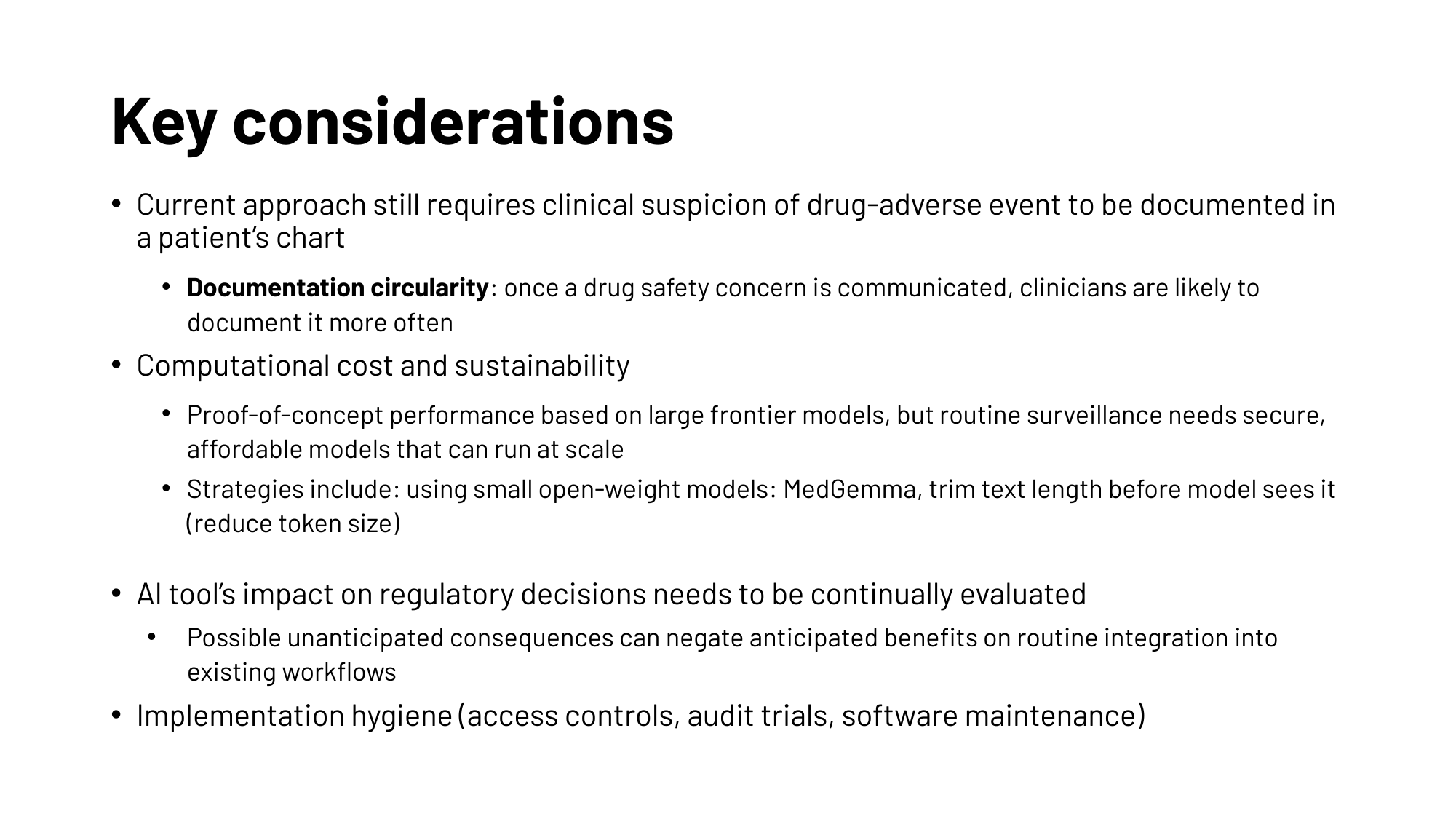

# Key considerations
Current approach still requires clinical suspicion of drug-adverse event to be documented in a patient’s chart
Documentation circularity: once a drug safety concern is communicated, clinicians are likely to document it more often
Computational cost and sustainability
Proof-of-concept performance based on large frontier models, but routine surveillance needs secure, affordable models that can run at scale
Strategies include: using small open-weight models: MedGemma, trim text length before model sees it (reduce token size)

AI tool’s impact on regulatory decisions needs to be continually evaluated
Possible unanticipated consequences can negate anticipated benefits on routine integration into existing workflows
Implementation hygiene (access controls, audit trials, software maintenance)